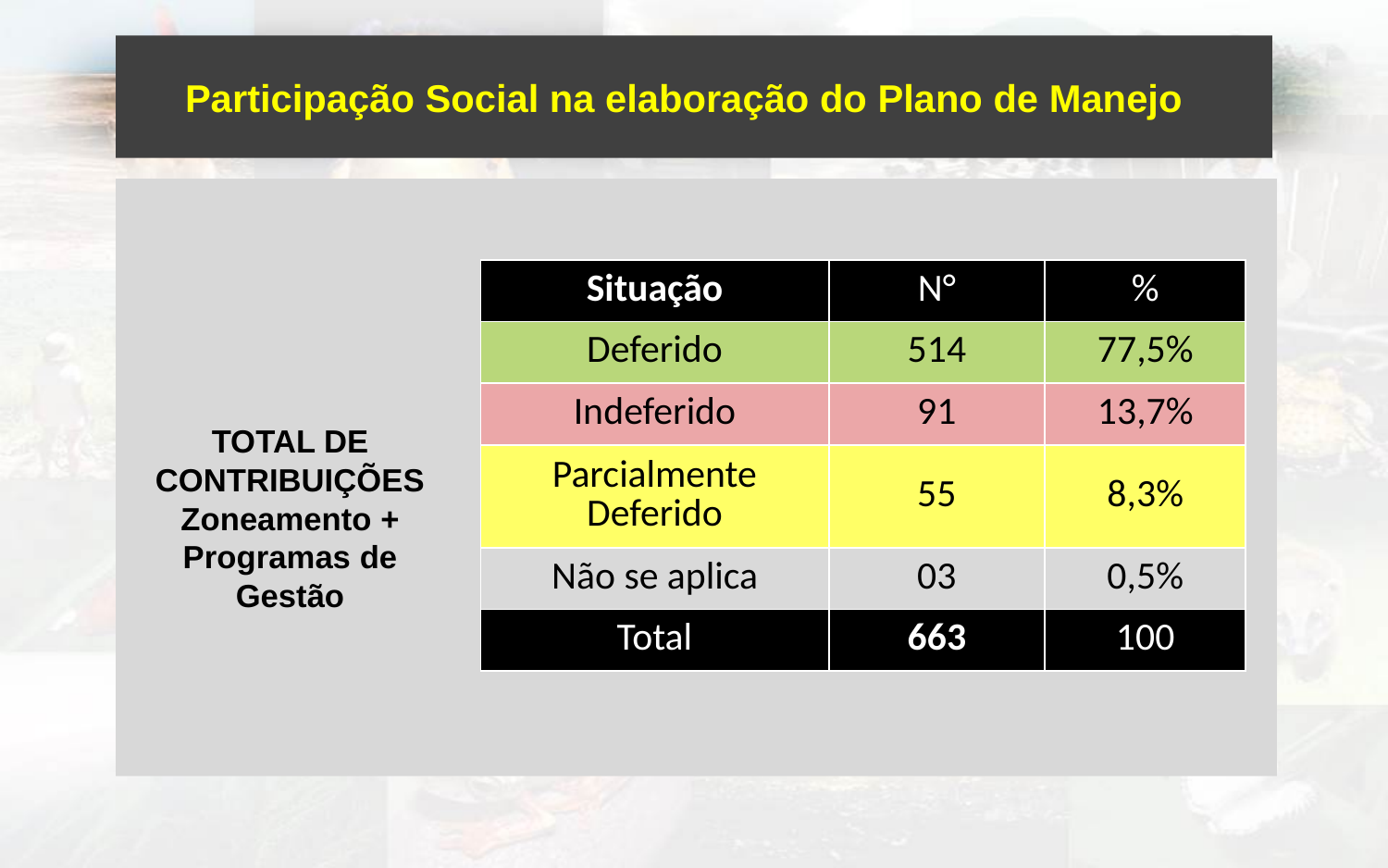

Participação Social na elaboração do Plano de Manejo

| Situação | N° | % |
| --- | --- | --- |
| Deferido | 514 | 77,5% |
| Indeferido | 91 | 13,7% |
| Parcialmente Deferido | 55 | 8,3% |
| Não se aplica | 03 | 0,5% |
| Total | 663 | 100 |
TOTAL DE CONTRIBUIÇÕES
Zoneamento + Programas de Gestão